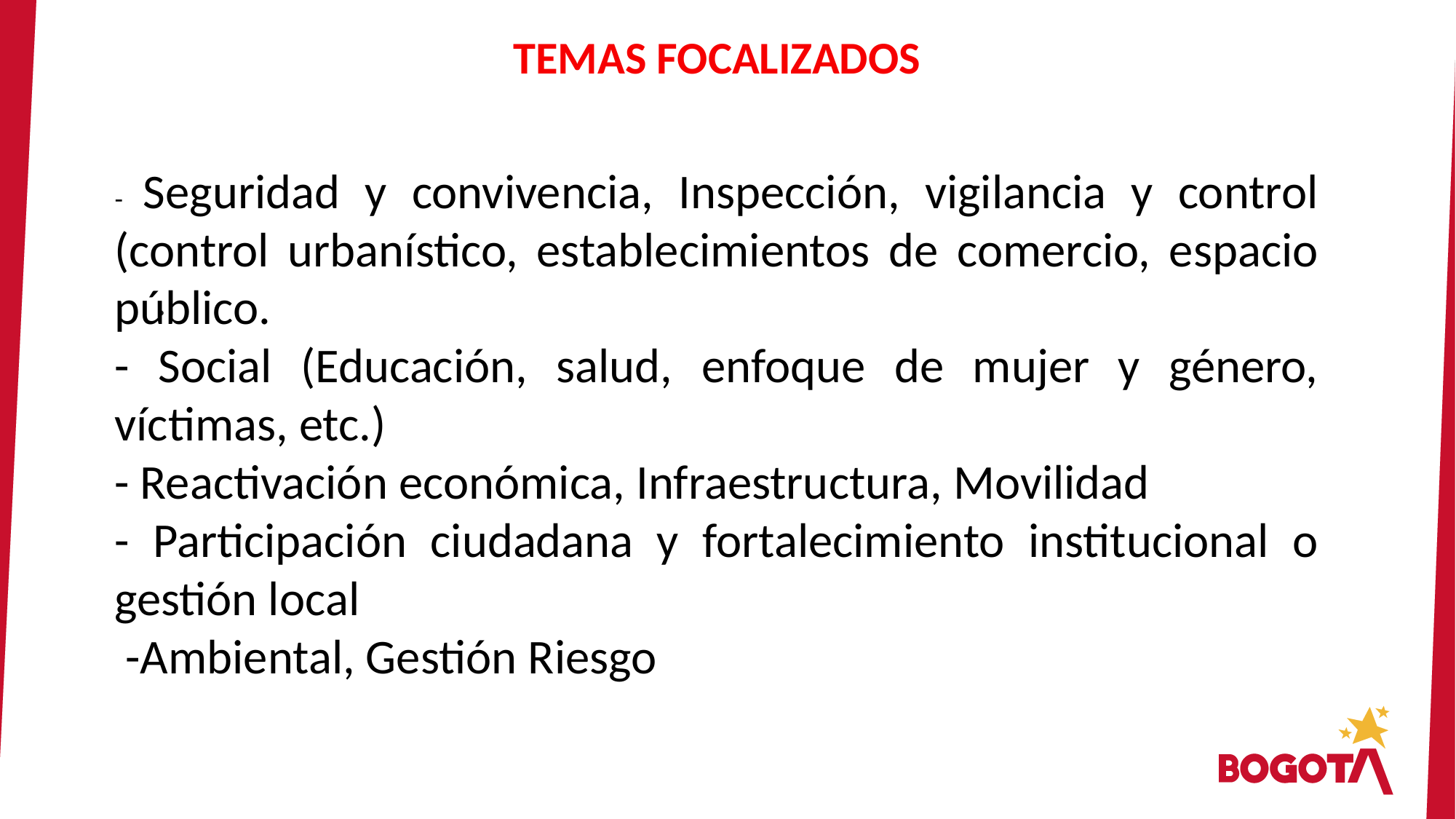

TEMAS FOCALIZADOS
- Seguridad y convivencia, Inspección, vigilancia y control (control urbanístico, establecimientos de comercio, espacio público.
- Social (Educación, salud, enfoque de mujer y género, víctimas, etc.)
- Reactivación económica, Infraestructura, Movilidad
- Participación ciudadana y fortalecimiento institucional o gestión local
 -Ambiental, Gestión Riesgo

.